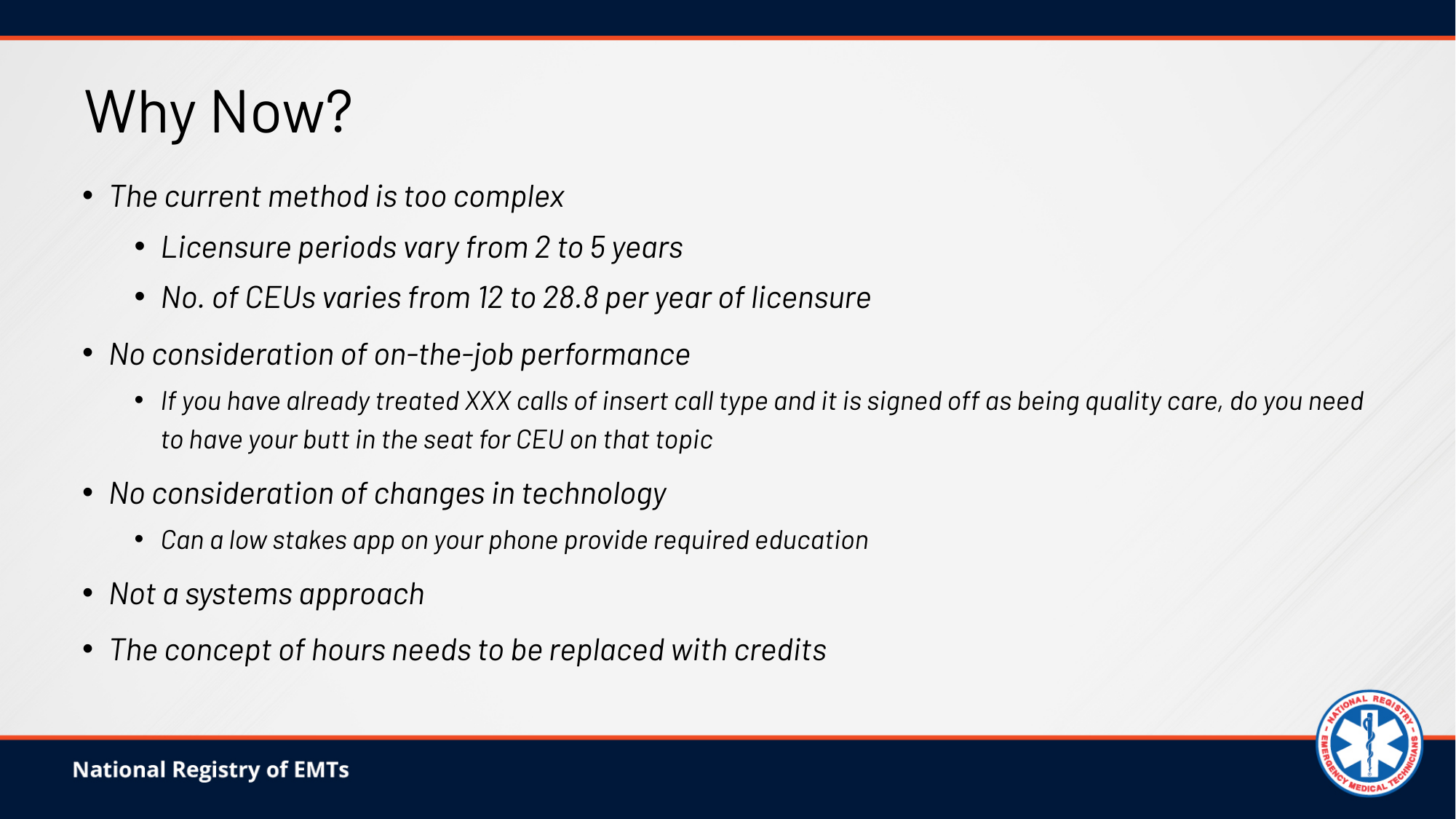

# Why Now?
The current method is too complex
Licensure periods vary from 2 to 5 years
No. of CEUs varies from 12 to 28.8 per year of licensure
No consideration of on-the-job performance
If you have already treated XXX calls of insert call type and it is signed off as being quality care, do you need to have your butt in the seat for CEU on that topic
No consideration of changes in technology
Can a low stakes app on your phone provide required education
Not a systems approach
The concept of hours needs to be replaced with credits